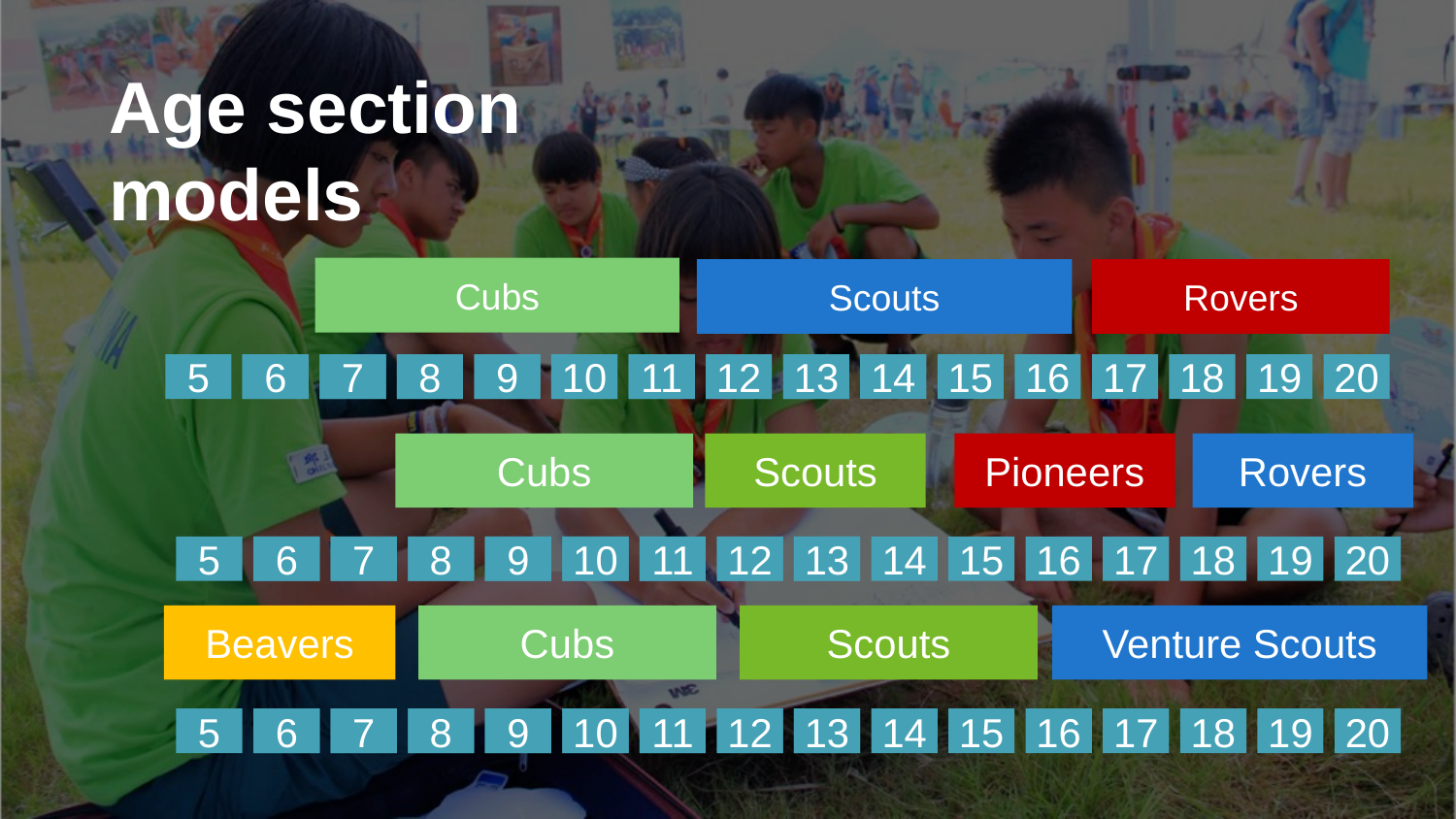

# Age section models

Cubs
Scouts
Rovers
5

6

7

8

9

10

11

12

13
14
15
16
17
18
19
20
Cubs
Scouts
Pioneers
Rovers
5

6

7

8

9

10

11

12

13
14
15
16
17
18
19
20
Beavers
Cubs
Scouts
Venture Scouts
5

6

7

8

9

10

11

12

13
14
15
16
17
18
19
20